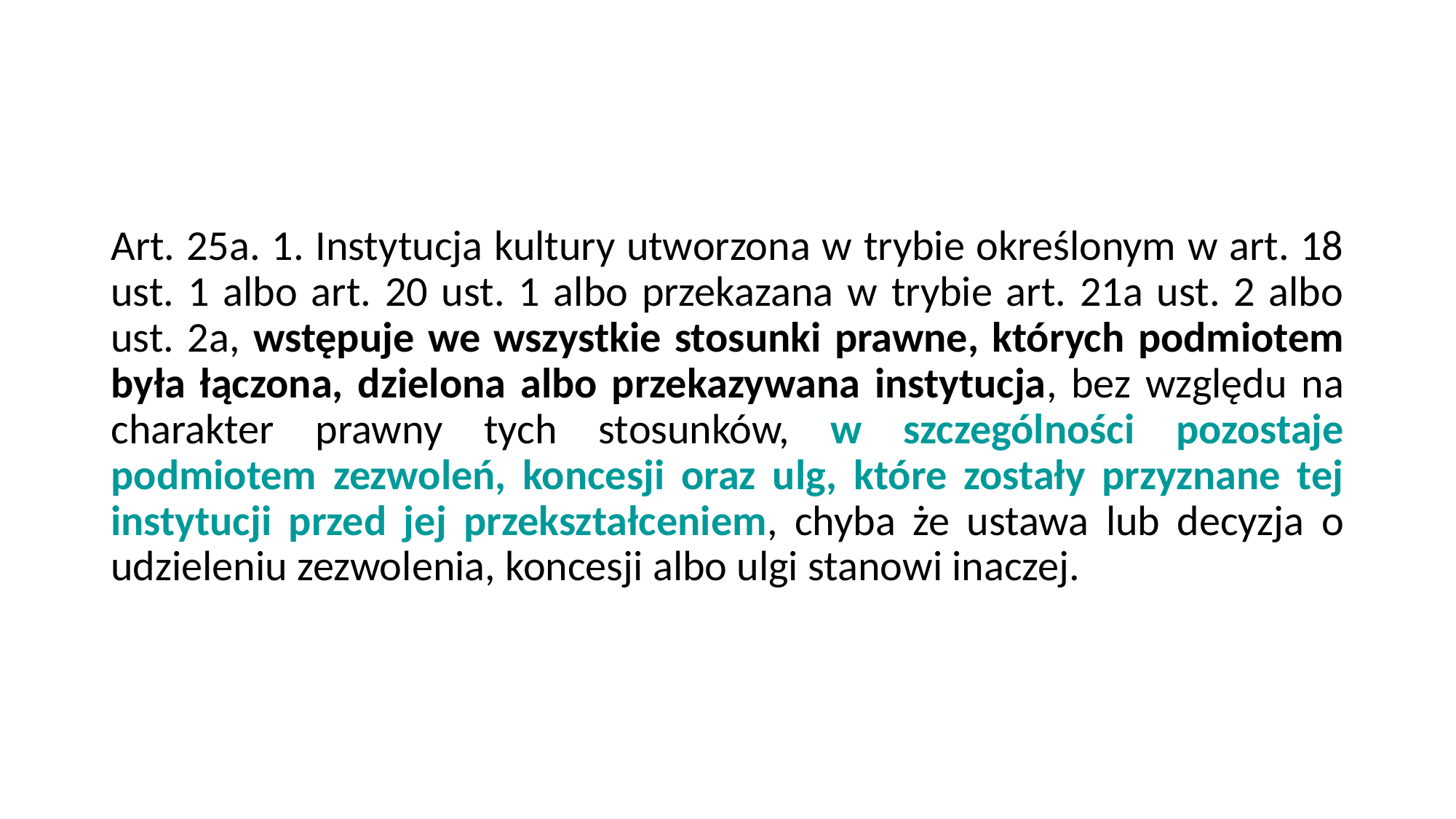

#
Art. 25a. 1. Instytucja kultury utworzona w trybie określonym w art. 18 ust. 1 albo art. 20 ust. 1 albo przekazana w trybie art. 21a ust. 2 albo ust. 2a, wstępuje we wszystkie stosunki prawne, których podmiotem była łączona, dzielona albo przekazywana instytucja, bez względu na charakter prawny tych stosunków, w szczególności pozostaje podmiotem zezwoleń, koncesji oraz ulg, które zostały przyznane tej instytucji przed jej przekształceniem, chyba że ustawa lub decyzja o udzieleniu zezwolenia, koncesji albo ulgi stanowi inaczej.